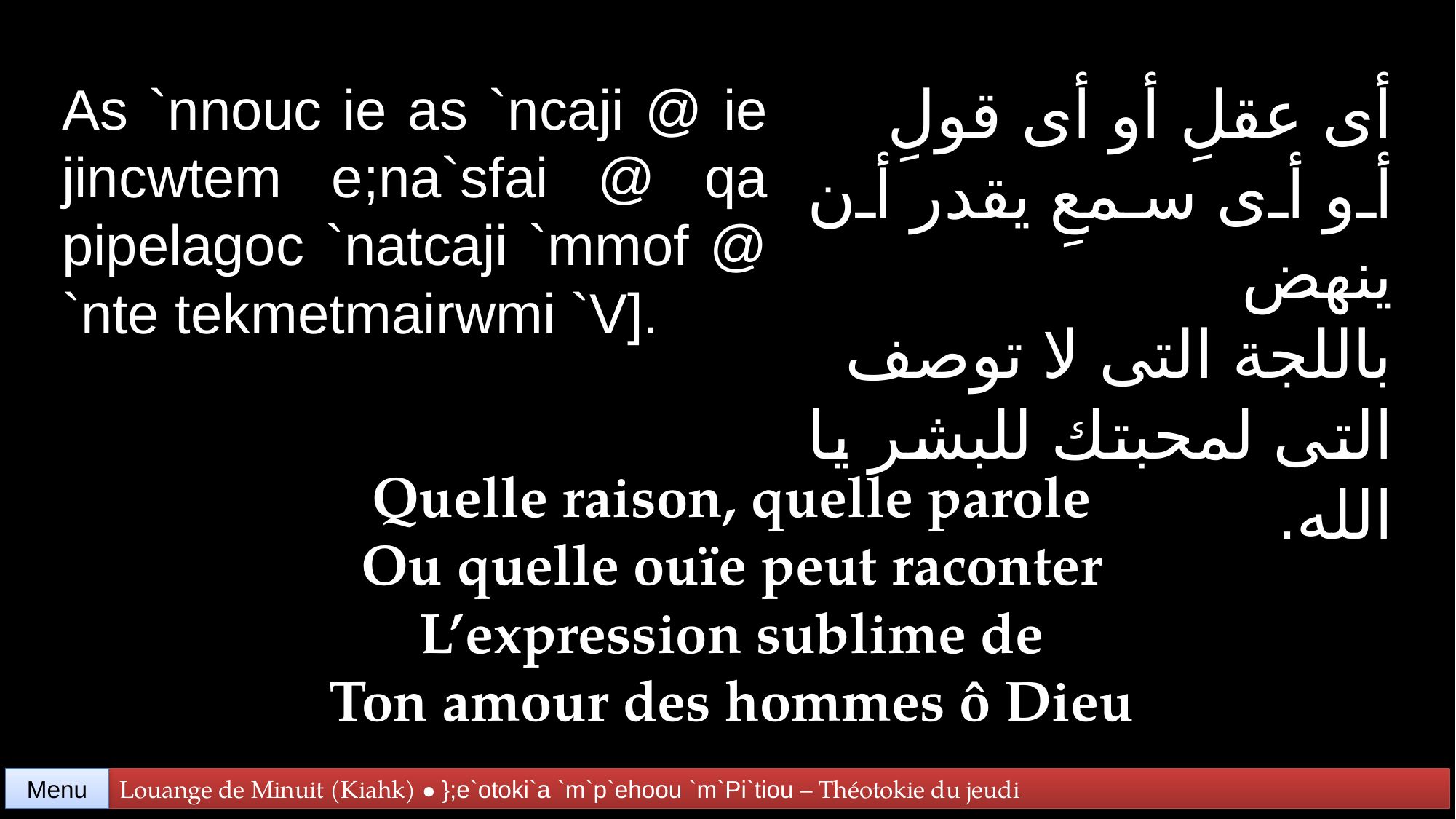

أى عقلِ أو أى قولِ
أو أى سمعِ يقدر أن ينهض
باللجة التى لا توصف
التى لمحبتك للبشر يا الله.
As `nnouc ie as `ncaji @ ie jincwtem e;na`sfai @ qa pipelagoc `natcaji `mmof @ `nte tekmetmairwmi `V].

Quelle raison, quelle parole
Ou quelle ouïe peut raconter
L’expression sublime de
Ton amour des hommes ô Dieu
Menu
Louange de Minuit (Kiahk) • };e`otoki`a `m`p`ehoou `m`Pi`tiou – Théotokie du jeudi